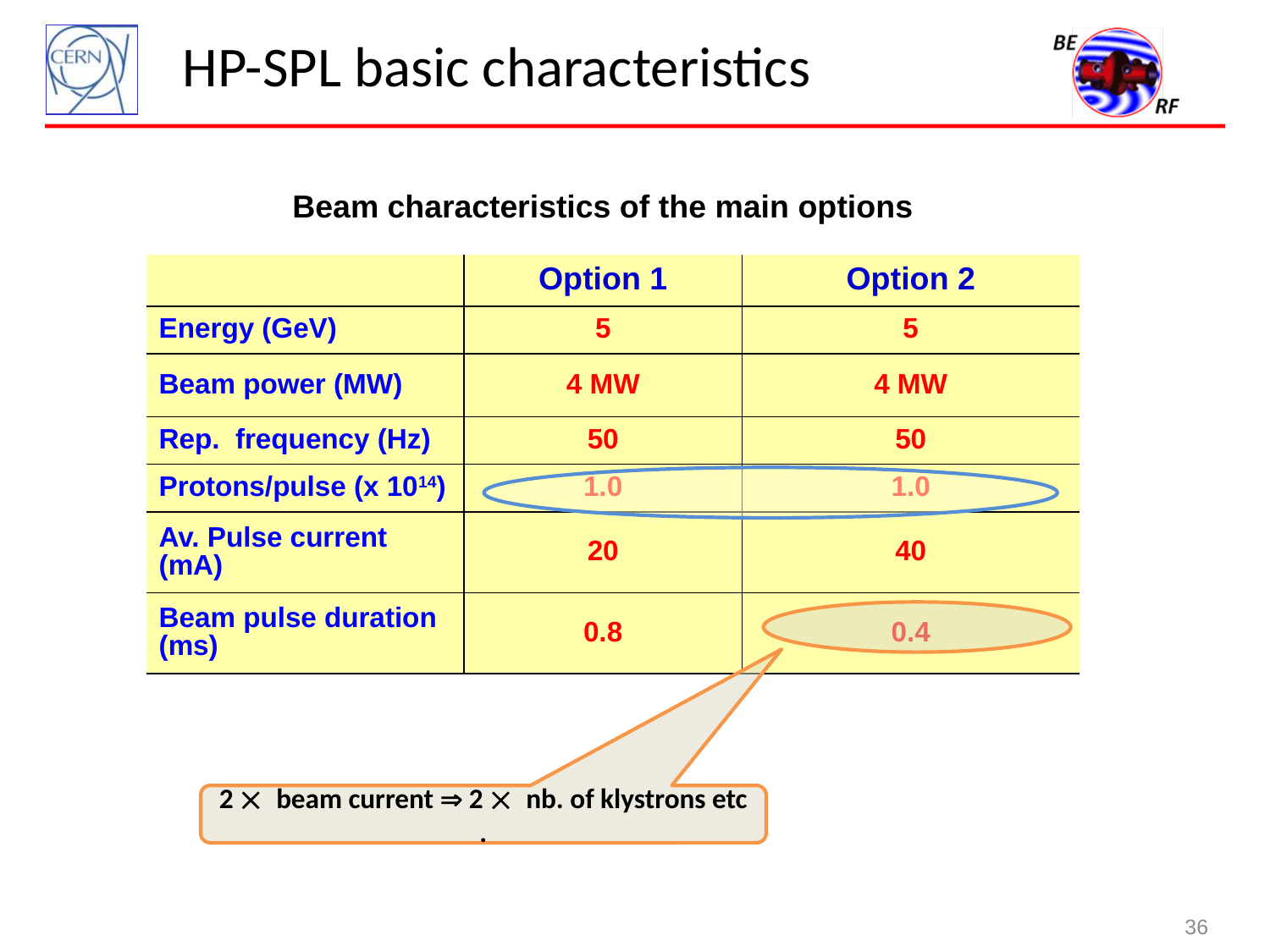

# HP-SPL basic characteristics
Beam characteristics of the main options
|  | Option 1 | Option 2 |
| --- | --- | --- |
| Energy (GeV) | 5 | 5 |
| Beam power (MW) | 4 MW | 4 MW |
| Rep. frequency (Hz) | 50 | 50 |
| Protons/pulse (x 1014) | 1.0 | 1.0 |
| Av. Pulse current (mA) | 20 | 40 |
| Beam pulse duration (ms) | 0.8 | 0.4 |

2 × beam current ⇒ 2 × nb. of klystrons etc .
36